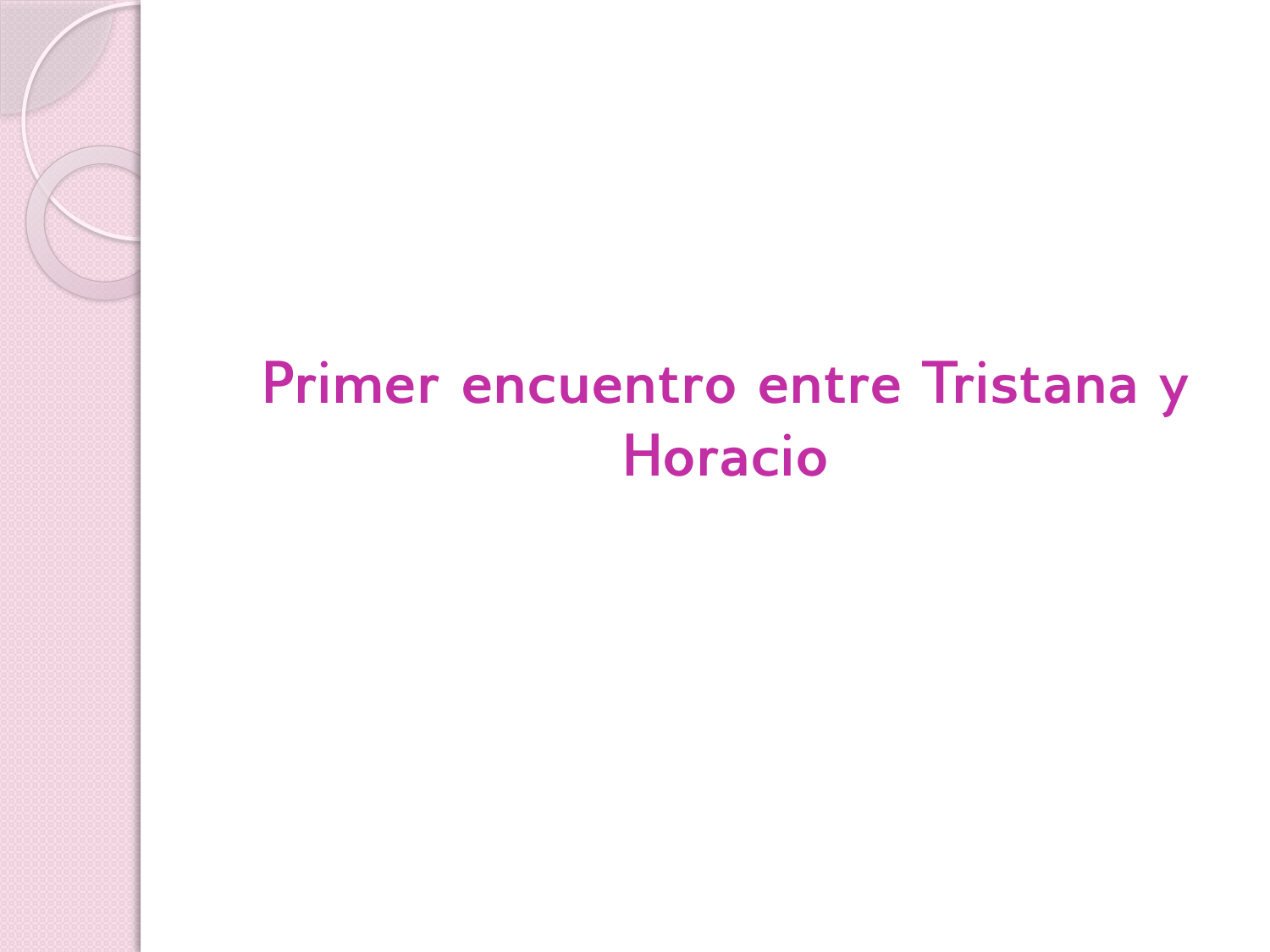

# Primer encuentro entre Tristana y Horacio